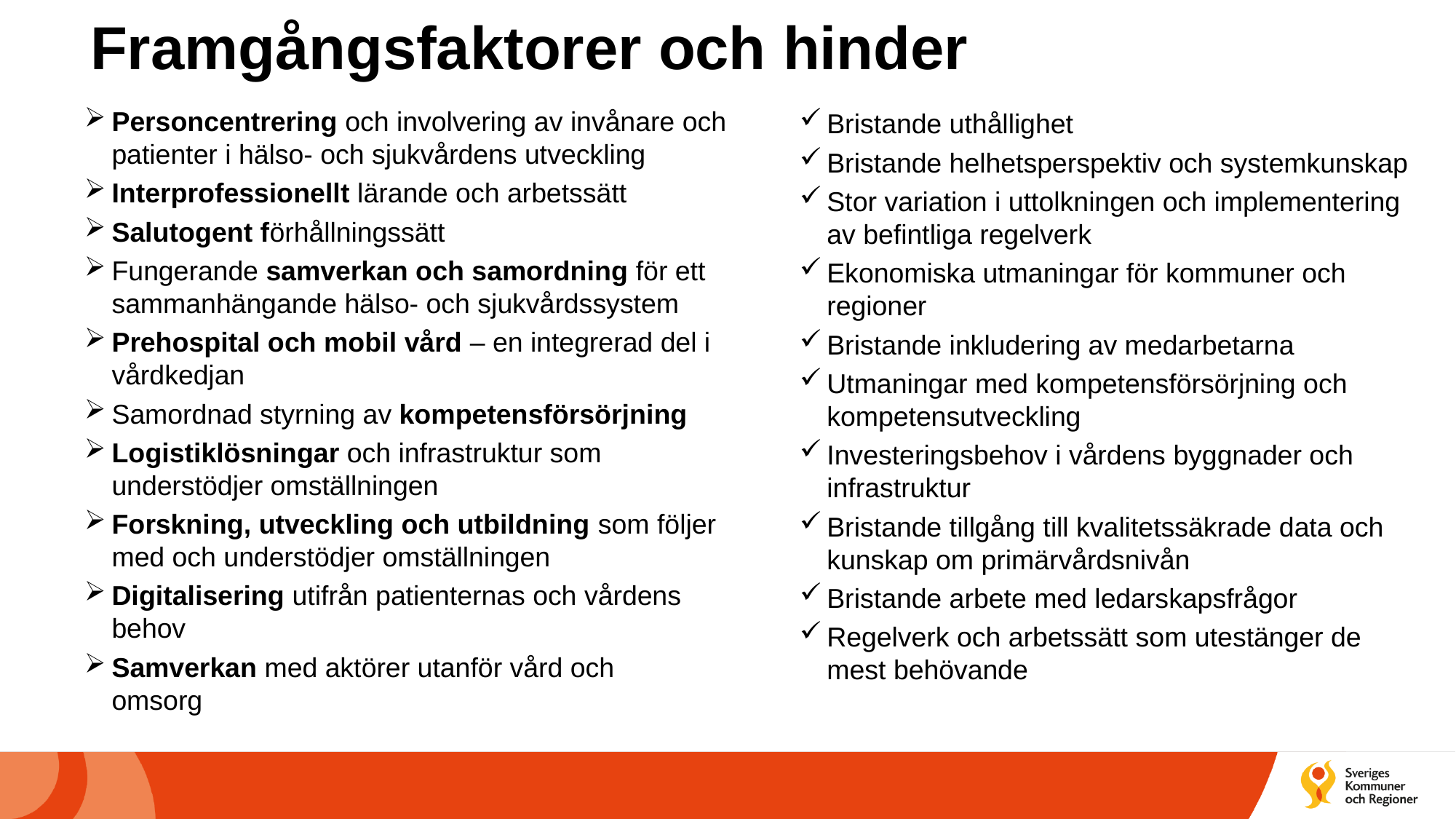

# Framgångsfaktorer och hinder
Personcentrering och involvering av invånare och patienter i hälso- och sjukvårdens utveckling
Interprofessionellt lärande och arbetssätt
Salutogent förhållningssätt
Fungerande samverkan och samordning för ett sammanhängande hälso- och sjukvårdssystem
Prehospital och mobil vård – en integrerad del i vårdkedjan
Samordnad styrning av kompetensförsörjning
Logistiklösningar och infrastruktur som understödjer omställningen
Forskning, utveckling och utbildning som följer med och understödjer omställningen
Digitalisering utifrån patienternas och vårdens behov
Samverkan med aktörer utanför vård och 	omsorg
Bristande uthållighet
Bristande helhetsperspektiv och systemkunskap
Stor variation i uttolkningen och implementering av befintliga regelverk
Ekonomiska utmaningar för kommuner och regioner
Bristande inkludering av medarbetarna
Utmaningar med kompetensförsörjning och kompetensutveckling
Investeringsbehov i vårdens byggnader och infrastruktur
Bristande tillgång till kvalitetssäkrade data och kunskap om primärvårdsnivån
Bristande arbete med ledarskapsfrågor
Regelverk och arbetssätt som utestänger de mest behövande